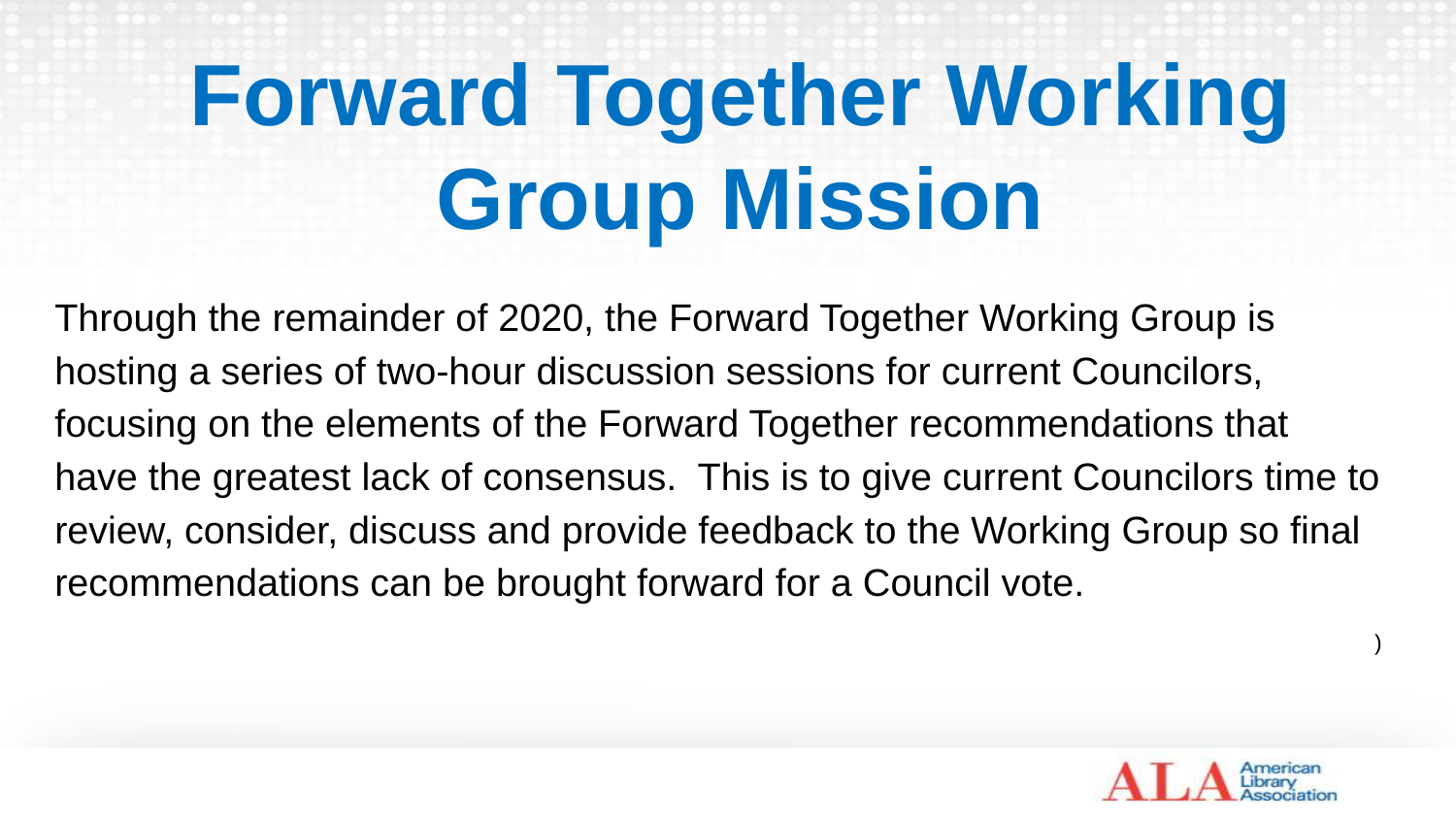

# Forward Together Working Group Mission
Through the remainder of 2020, the Forward Together Working Group is hosting a series of two-hour discussion sessions for current Councilors, focusing on the elements of the Forward Together recommendations that have the greatest lack of consensus.  This is to give current Councilors time to review, consider, discuss and provide feedback to the Working Group so final recommendations can be brought forward for a Council vote.
)